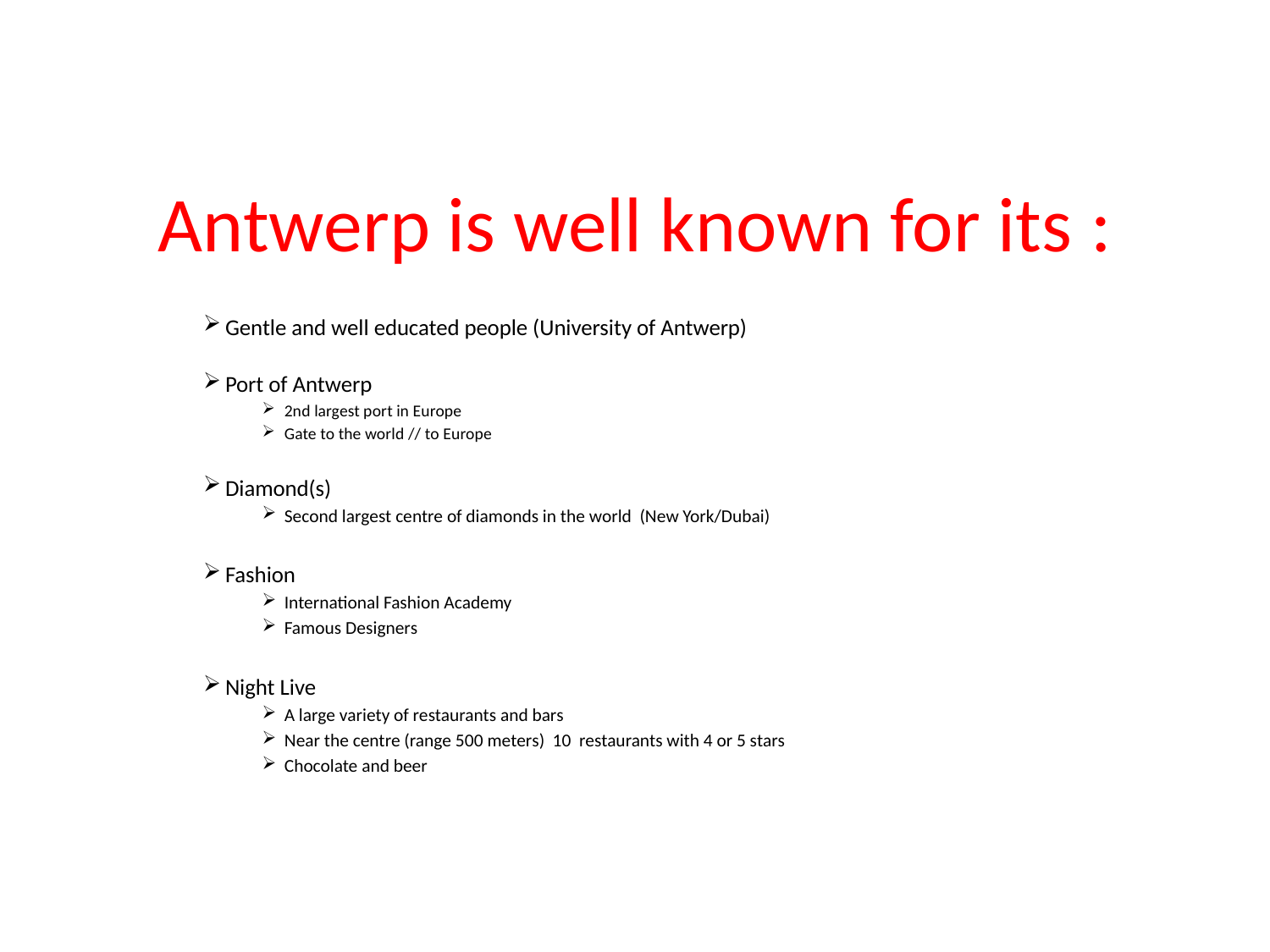

# Antwerp is well known for its :
Gentle and well educated people (University of Antwerp)

Port of Antwerp
2nd largest port in Europe
Gate to the world // to Europe

Diamond(s)
Second largest centre of diamonds in the world  (New York/Dubai)

Fashion
International Fashion Academy
Famous Designers

Night Live
A large variety of restaurants and bars
Near the centre (range 500 meters)  10  restaurants with 4 or 5 stars
Chocolate and beer